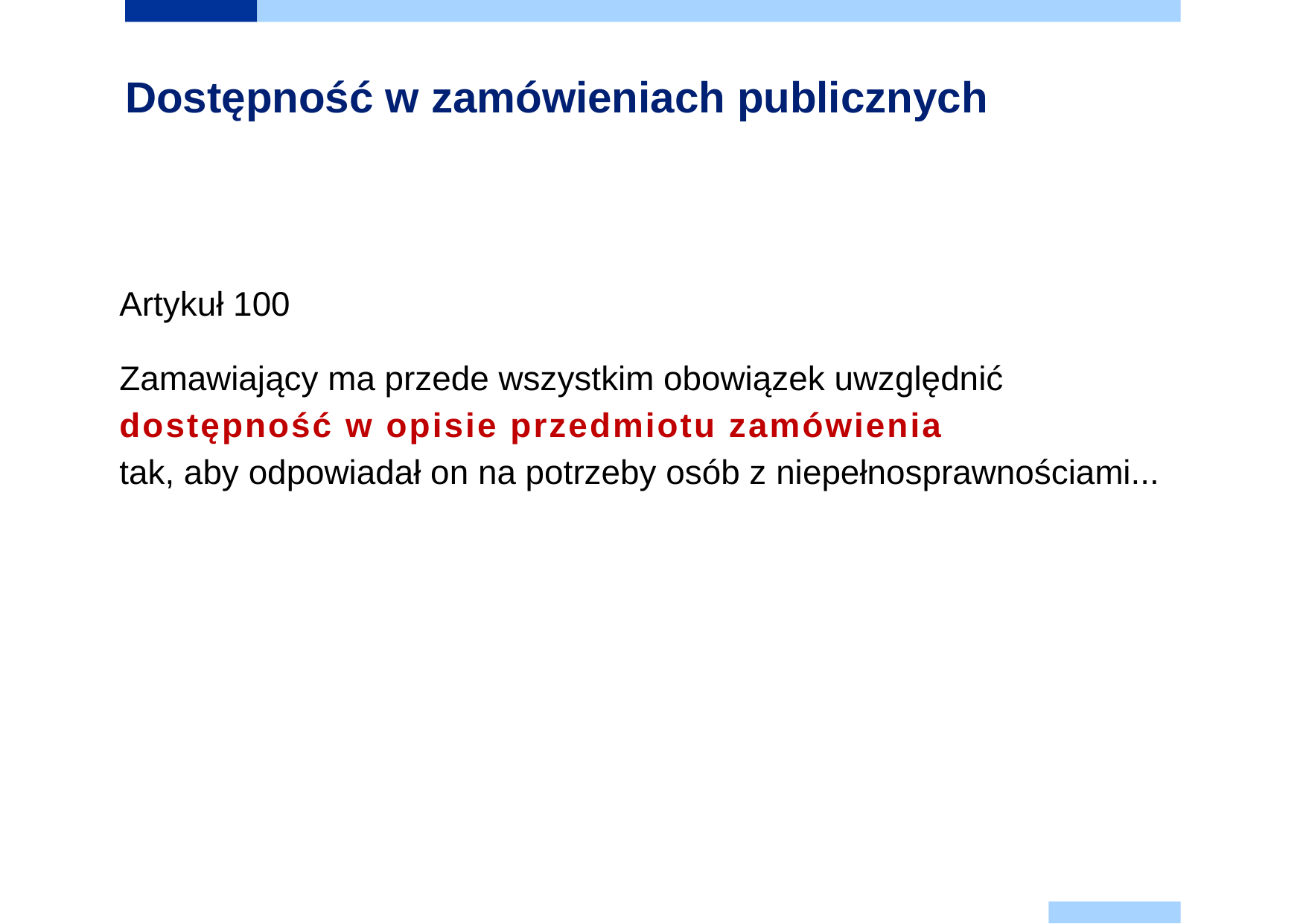

# Dostępność w zamówieniach publicznych
Artykuł 100
Zamawiający ma przede wszystkim obowiązek uwzględnić dostępność w opisie przedmiotu zamówienia
tak, aby odpowiadał on na potrzeby osób z niepełnosprawnościami...